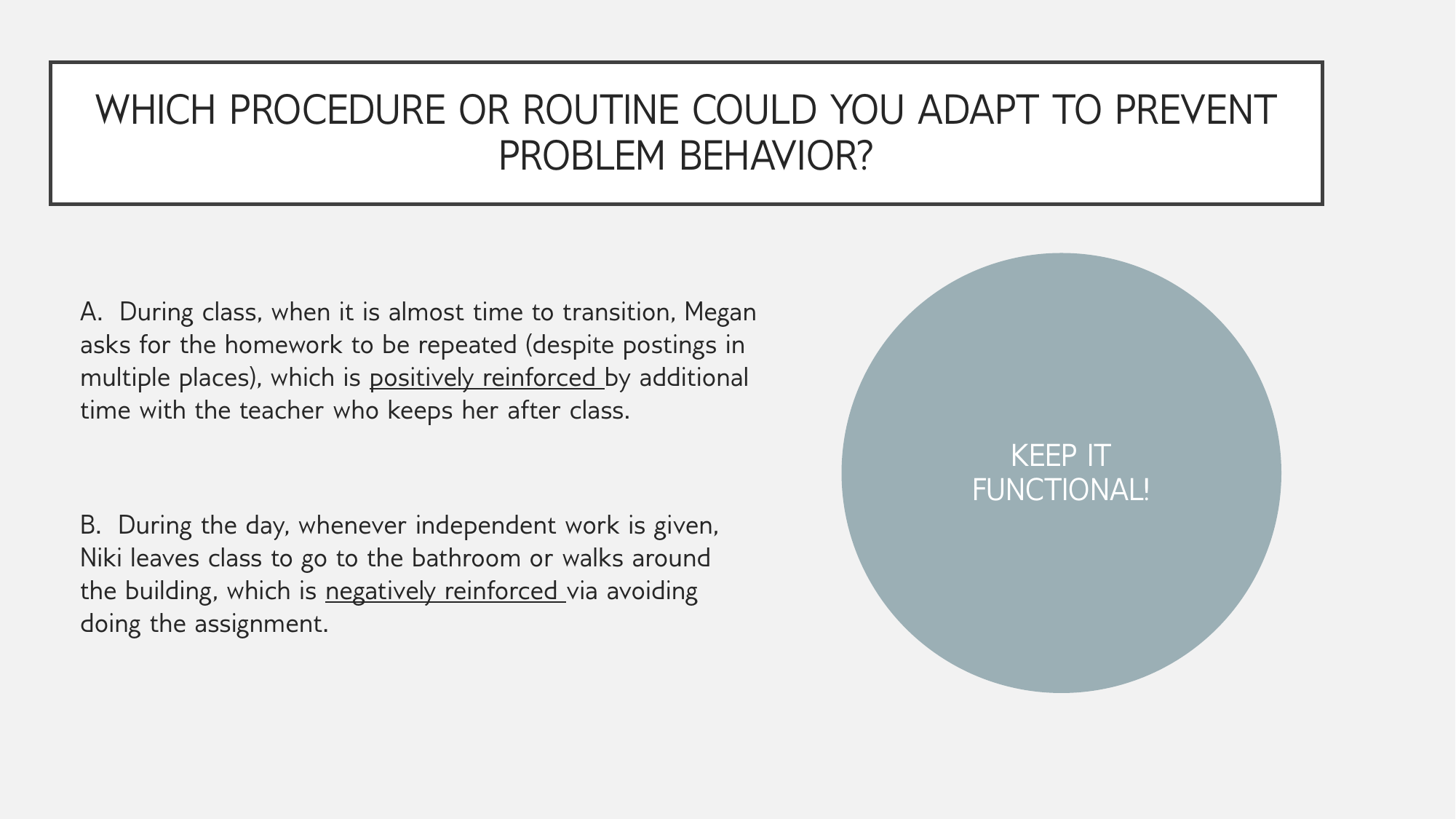

# WHICH PROCEDURE OR ROUTINE COULD YOU ADAPT TO PREVENT PROBLEM BEHAVIOR?
KEEP IT FUNCTIONAL!
A.  During class, when it is almost time to transition, Megan asks for the homework to be repeated (despite postings in multiple places), which is positively reinforced by additional time with the teacher who keeps her after class.

B.  During the day, whenever independent work is given, Niki leaves class to go to the bathroom or walks around the building, which is negatively reinforced via avoiding doing the assignment.